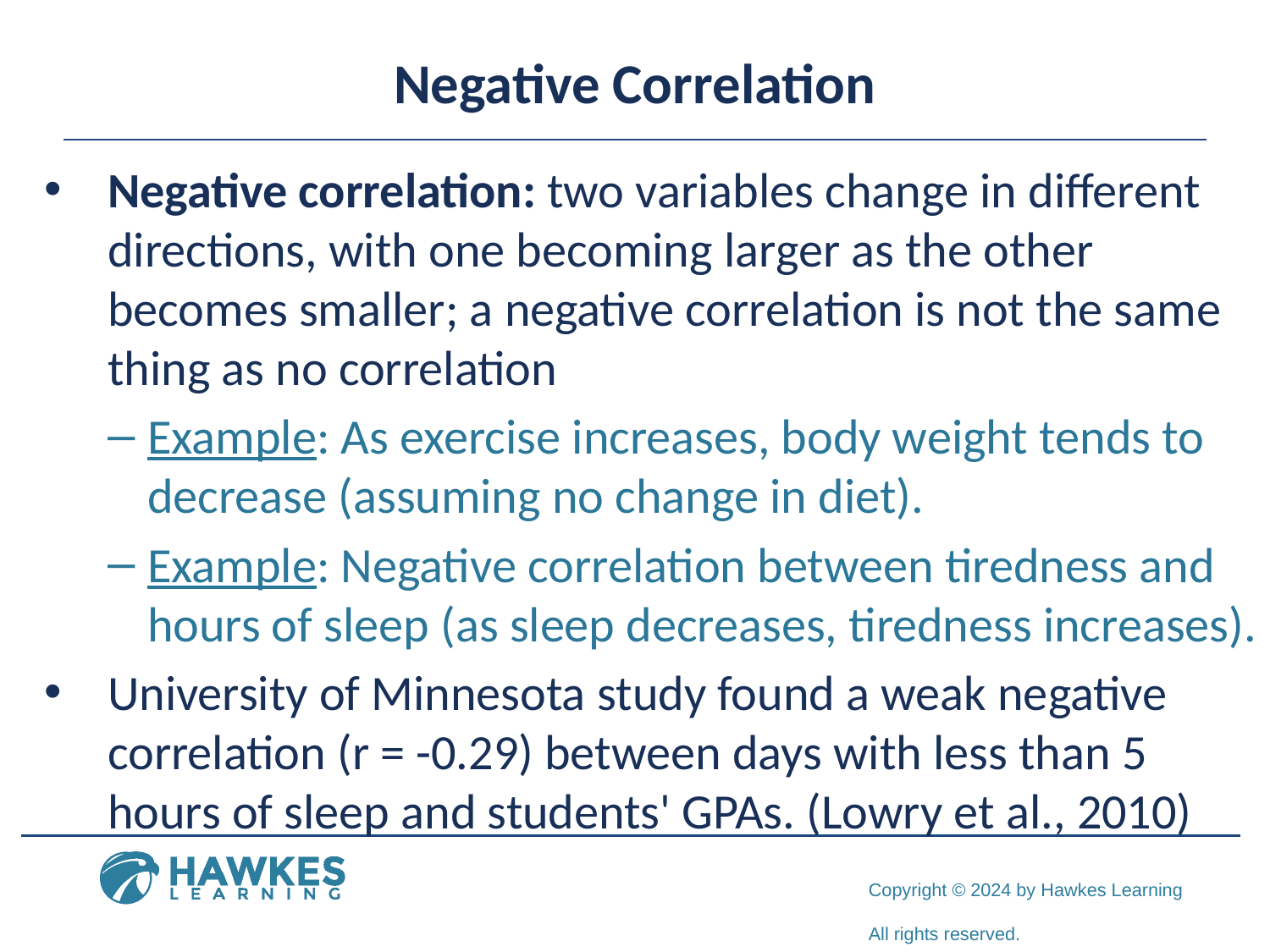

# Negative Correlation
Negative correlation: two variables change in different directions, with one becoming larger as the other becomes smaller; a negative correlation is not the same thing as no correlation
Example: As exercise increases, body weight tends to decrease (assuming no change in diet).
Example: Negative correlation between tiredness and hours of sleep (as sleep decreases, tiredness increases).
University of Minnesota study found a weak negative correlation (r = -0.29) between days with less than 5 hours of sleep and students' GPAs. (Lowry et al., 2010)